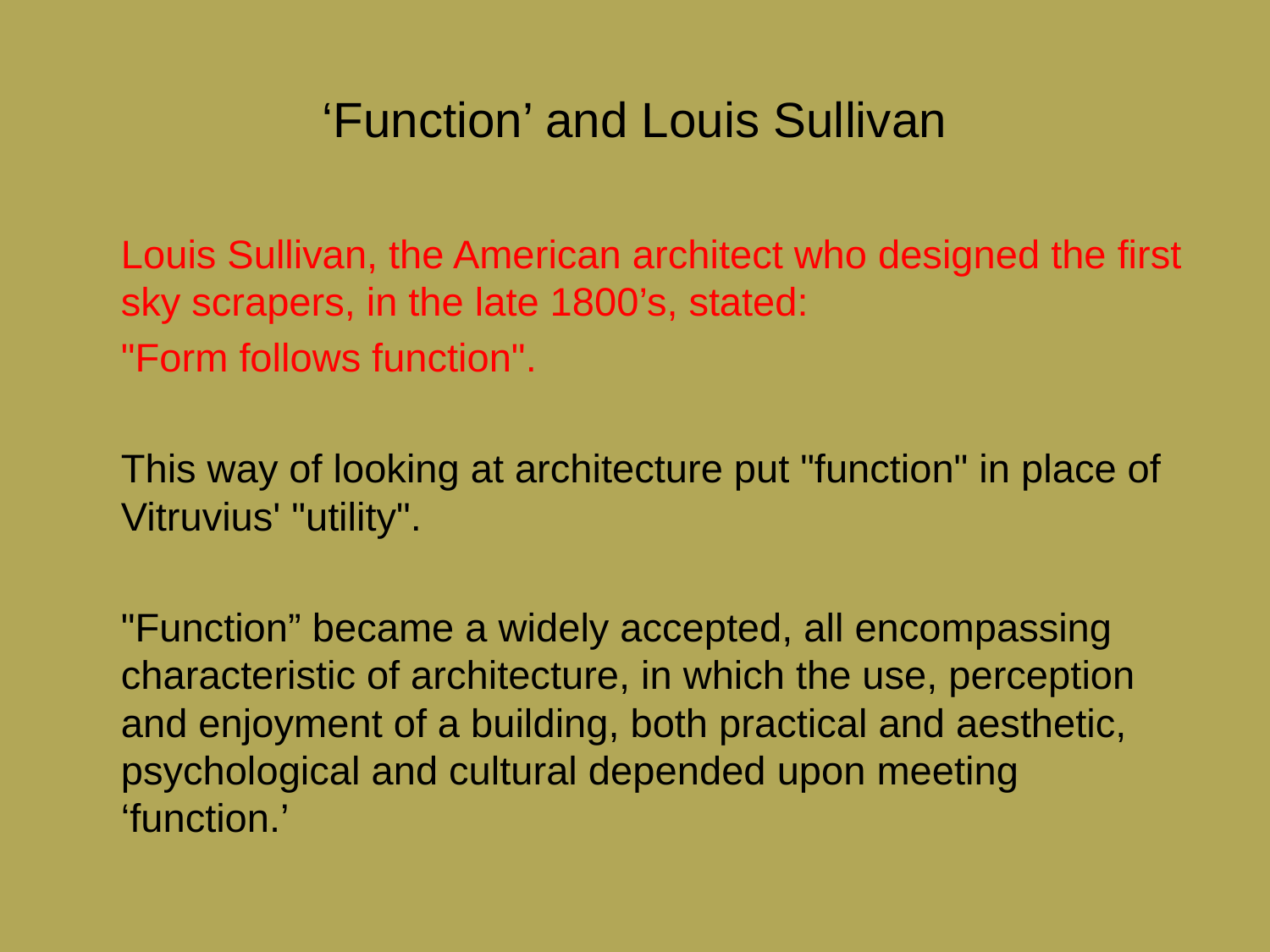

# ‘Function’ and Louis Sullivan
	Louis Sullivan, the American architect who designed the first sky scrapers, in the late 1800’s, stated:
						"Form follows function".

	This way of looking at architecture put "function" in place of Vitruvius' "utility".

	"Function” became a widely accepted, all encompassing characteristic of architecture, in which the use, perception and enjoyment of a building, both practical and aesthetic, psychological and cultural depended upon meeting ‘function.’